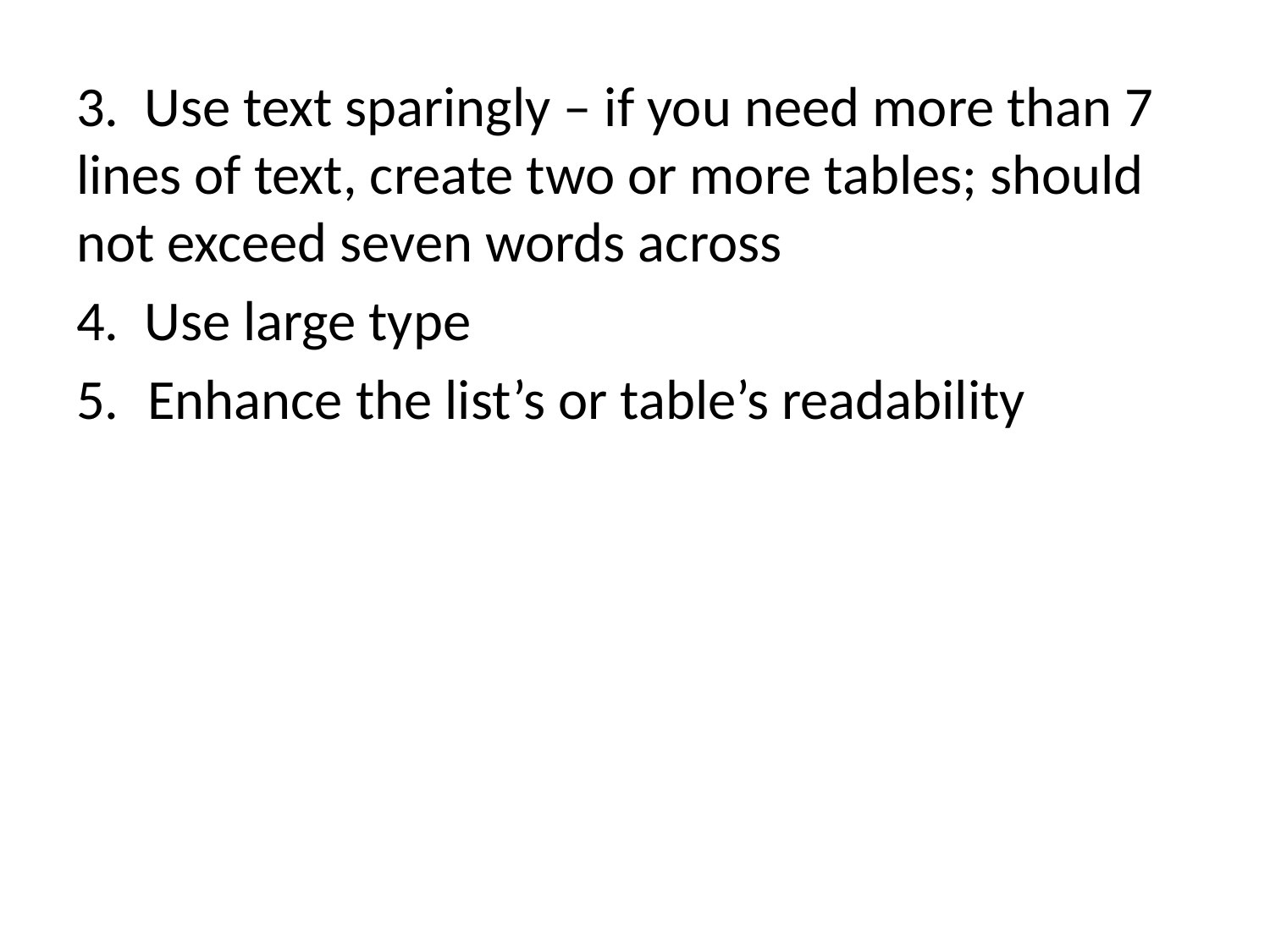

3.  Use text sparingly – if you need more than 7    lines of text, create two or more tables; should not exceed seven words across
4.  Use large type
Enhance the list’s or table’s readability